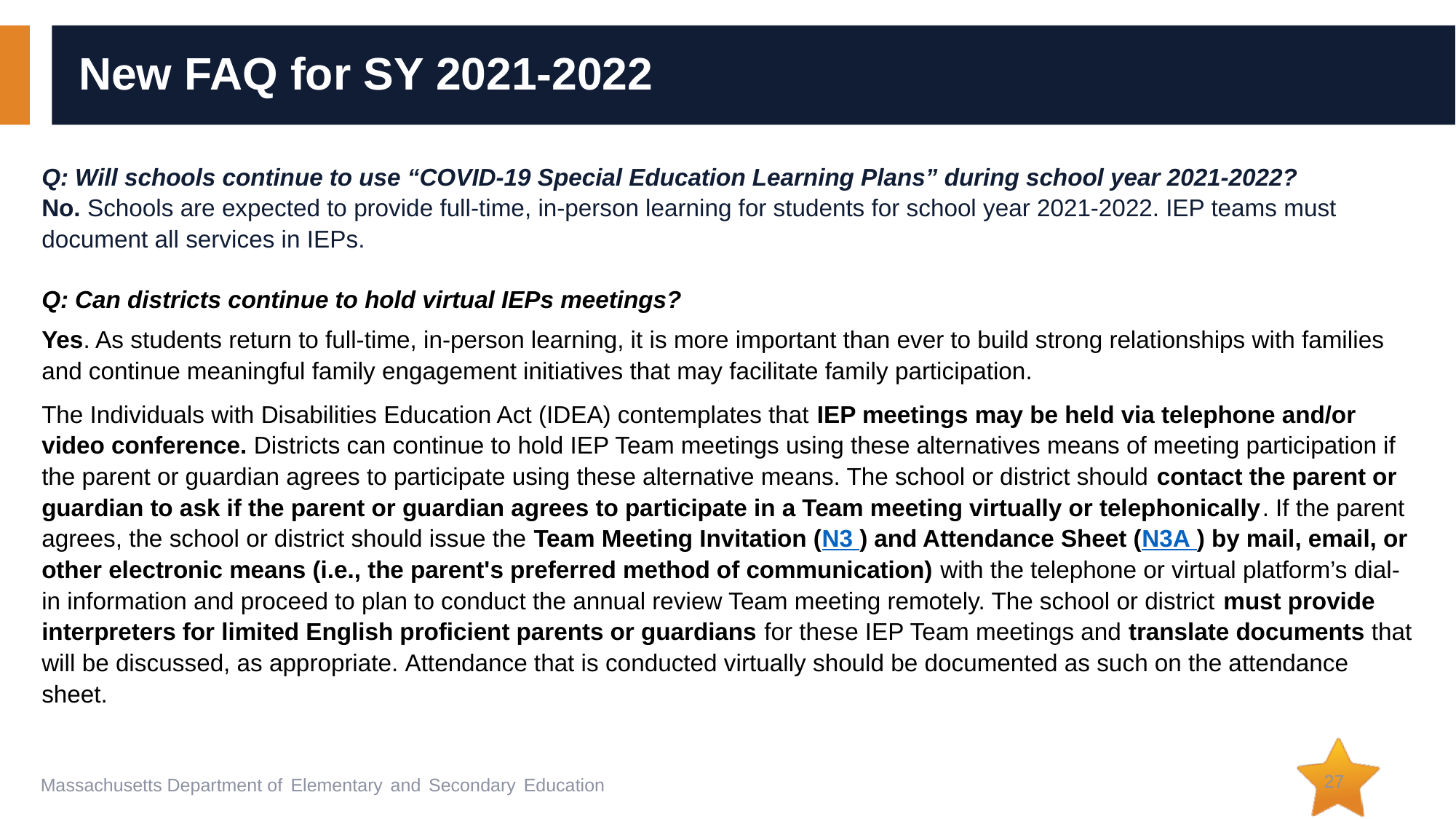

# New FAQ for SY 2021-2022
Q: Will schools continue to use “COVID-19 Special Education Learning Plans” during school year 2021-2022?
No. Schools are expected to provide full-time, in-person learning for students for school year 2021-2022. IEP teams must document all services in IEPs.
Q: Can districts continue to hold virtual IEPs meetings?
Yes. As students return to full-time, in-person learning, it is more important than ever to build strong relationships with families and continue meaningful family engagement initiatives that may facilitate family participation.
The Individuals with Disabilities Education Act (IDEA) contemplates that IEP meetings may be held via telephone and/or video conference. Districts can continue to hold IEP Team meetings using these alternatives means of meeting participation if the parent or guardian agrees to participate using these alternative means. The school or district should contact the parent or guardian to ask if the parent or guardian agrees to participate in a Team meeting virtually or telephonically. If the parent agrees, the school or district should issue the Team Meeting Invitation (N3 ) and Attendance Sheet (N3A ) by mail, email, or other electronic means (i.e., the parent's preferred method of communication) with the telephone or virtual platform’s dial-in information and proceed to plan to conduct the annual review Team meeting remotely. The school or district must provide interpreters for limited English proficient parents or guardians for these IEP Team meetings and translate documents that will be discussed, as appropriate. Attendance that is conducted virtually should be documented as such on the attendance sheet.
27